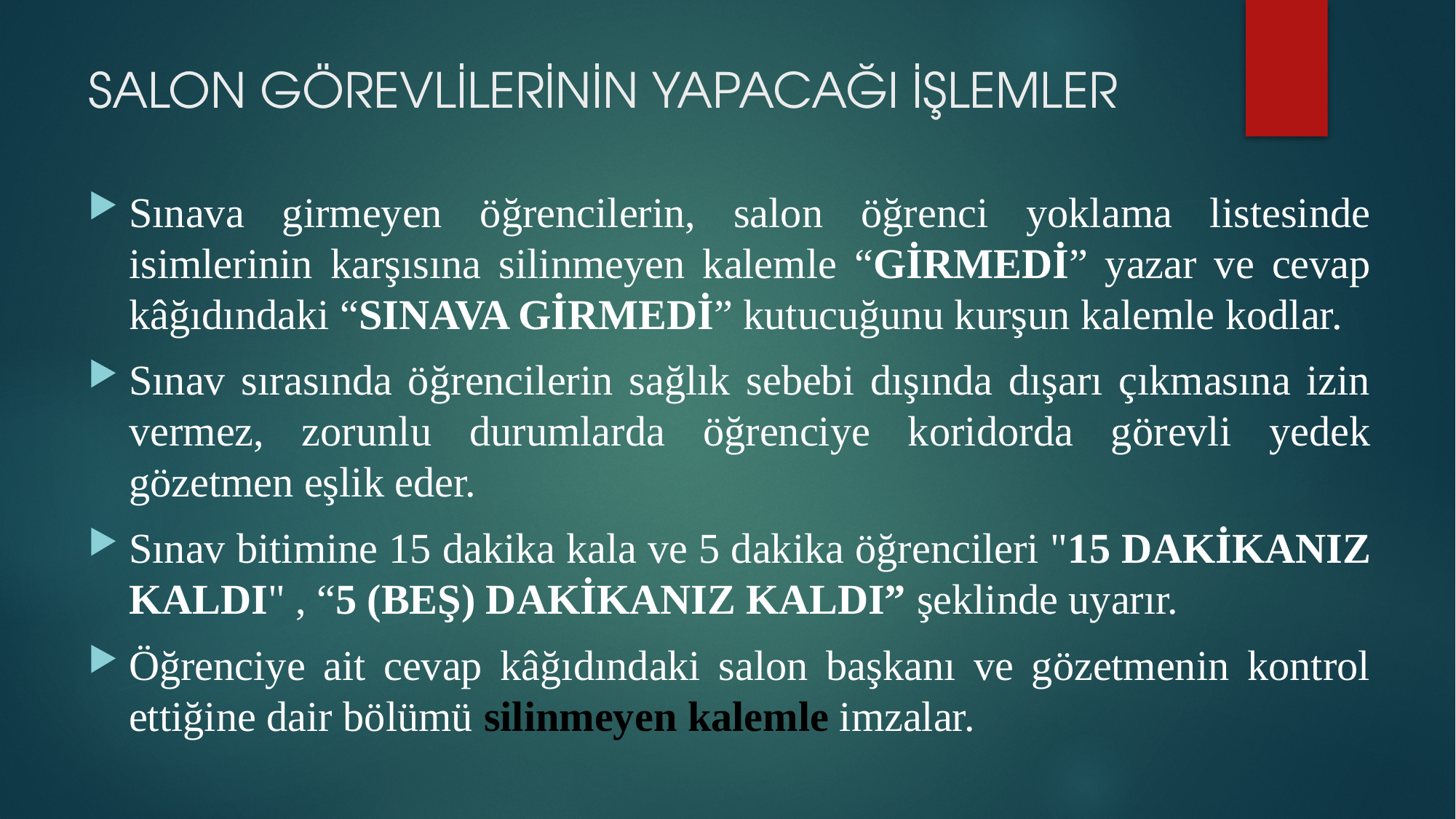

# SALON GÖREVLİLERİNİN YAPACAĞI İŞLEMLER
Sınava girmeyen öğrencilerin, salon öğrenci yoklama listesinde isimlerinin karşısına silinmeyen kalemle “GİRMEDİ” yazar ve cevap kâğıdındaki “SINAVA GİRMEDİ” kutucuğunu kurşun kalemle kodlar.
Sınav sırasında öğrencilerin sağlık sebebi dışında dışarı çıkmasına izin vermez, zorunlu durumlarda öğrenciye koridorda görevli yedek gözetmen eşlik eder.
Sınav bitimine 15 dakika kala ve 5 dakika öğrencileri "15 DAKİKANIZ KALDI" , “5 (BEŞ) DAKİKANIZ KALDI” şeklinde uyarır.
Öğrenciye ait cevap kâğıdındaki salon başkanı ve gözetmenin kontrol ettiğine dair bölümü silinmeyen kalemle imzalar.